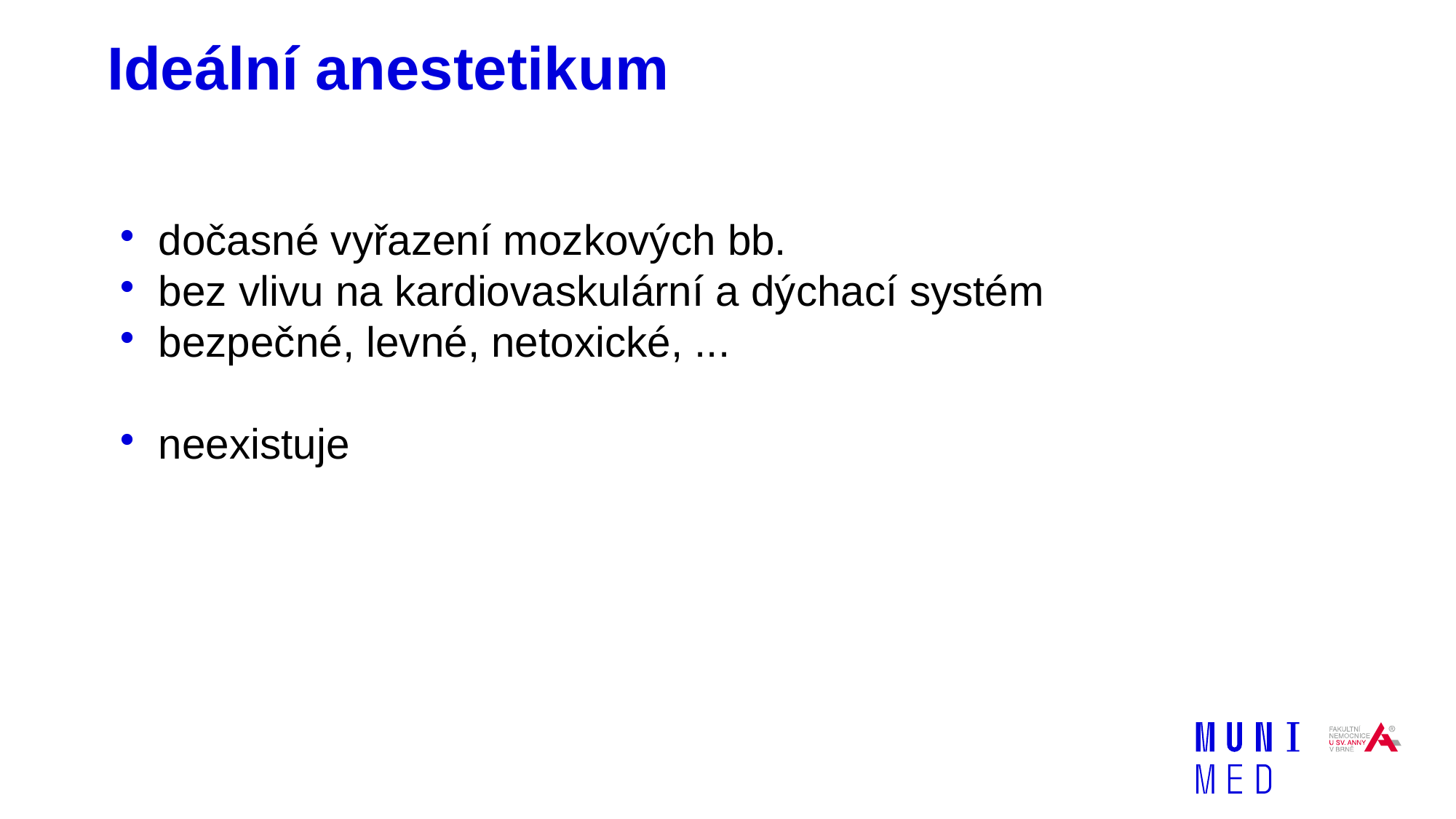

# Ideální anestetikum
dočasné vyřazení mozkových bb.
bez vlivu na kardiovaskulární a dýchací systém
bezpečné, levné, netoxické, ...

neexistuje